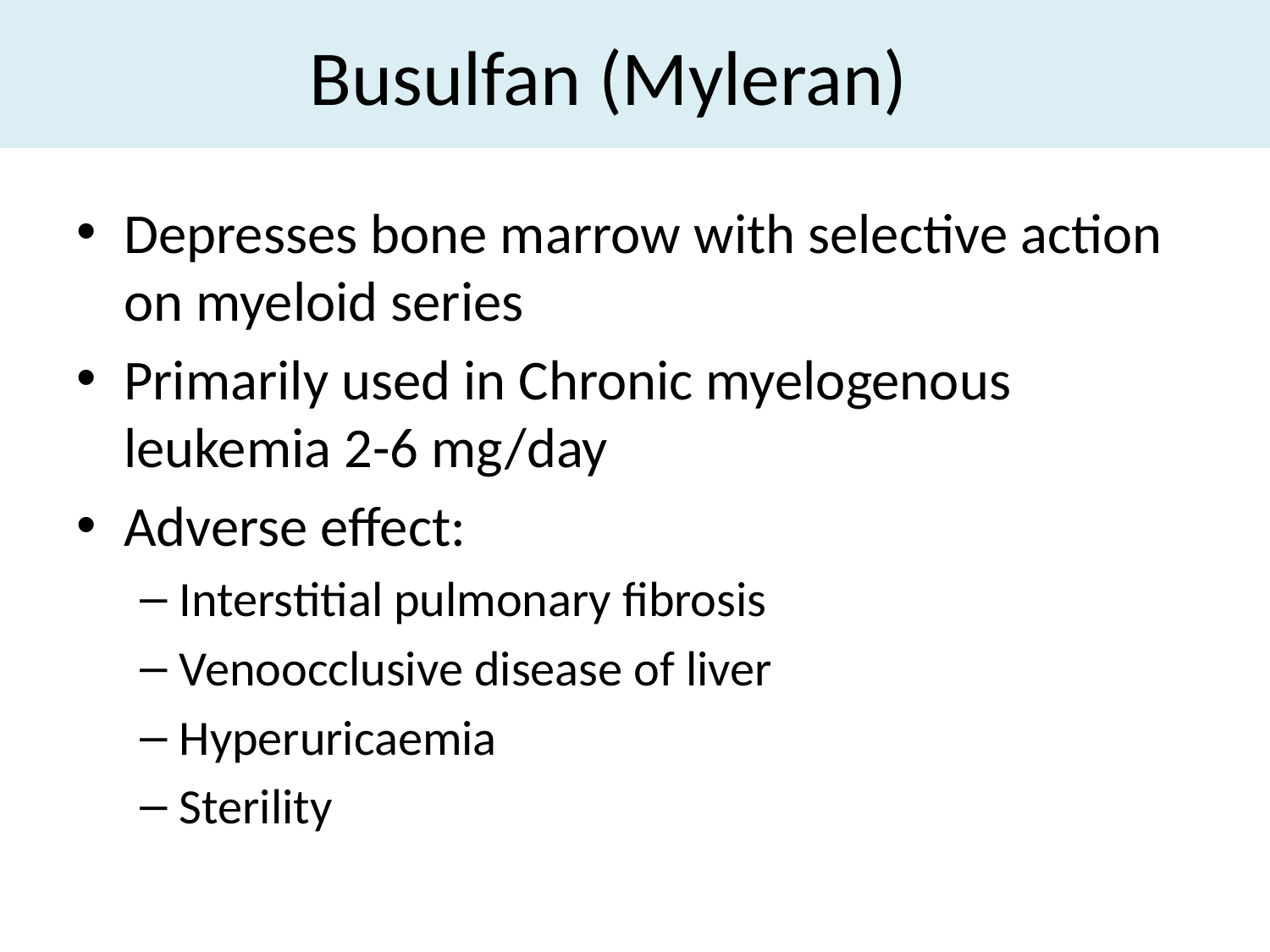

# Busulfan (Myleran)
Depresses bone marrow with selective action on myeloid series
Primarily used in Chronic myelogenous leukemia 2-6 mg/day
Adverse effect:
Interstitial pulmonary fibrosis
Venoocclusive disease of liver
Hyperuricaemia
Sterility